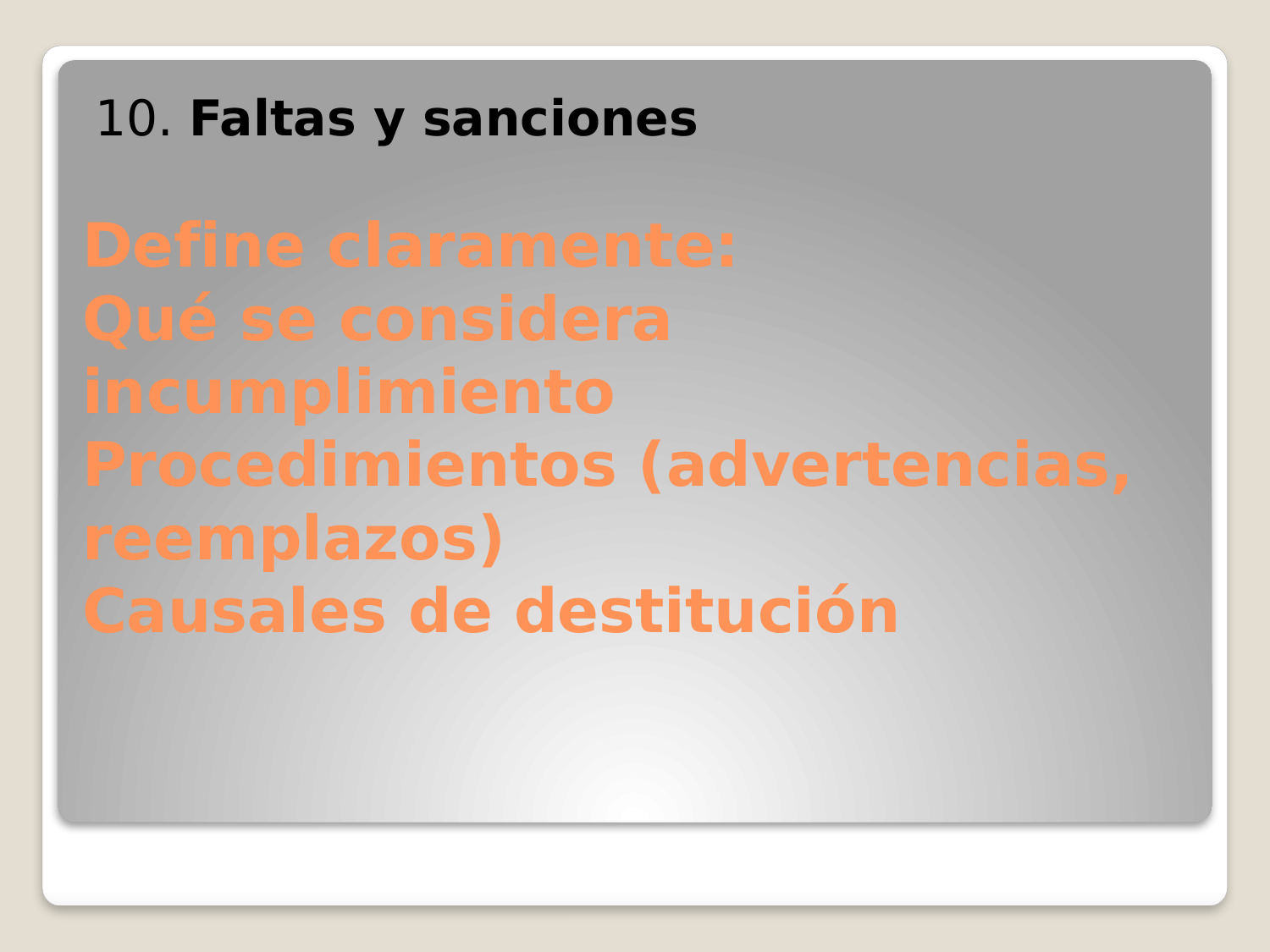

10. Faltas y sanciones
# Define claramente: Qué se considera incumplimiento Procedimientos (advertencias, reemplazos) Causales de destitución